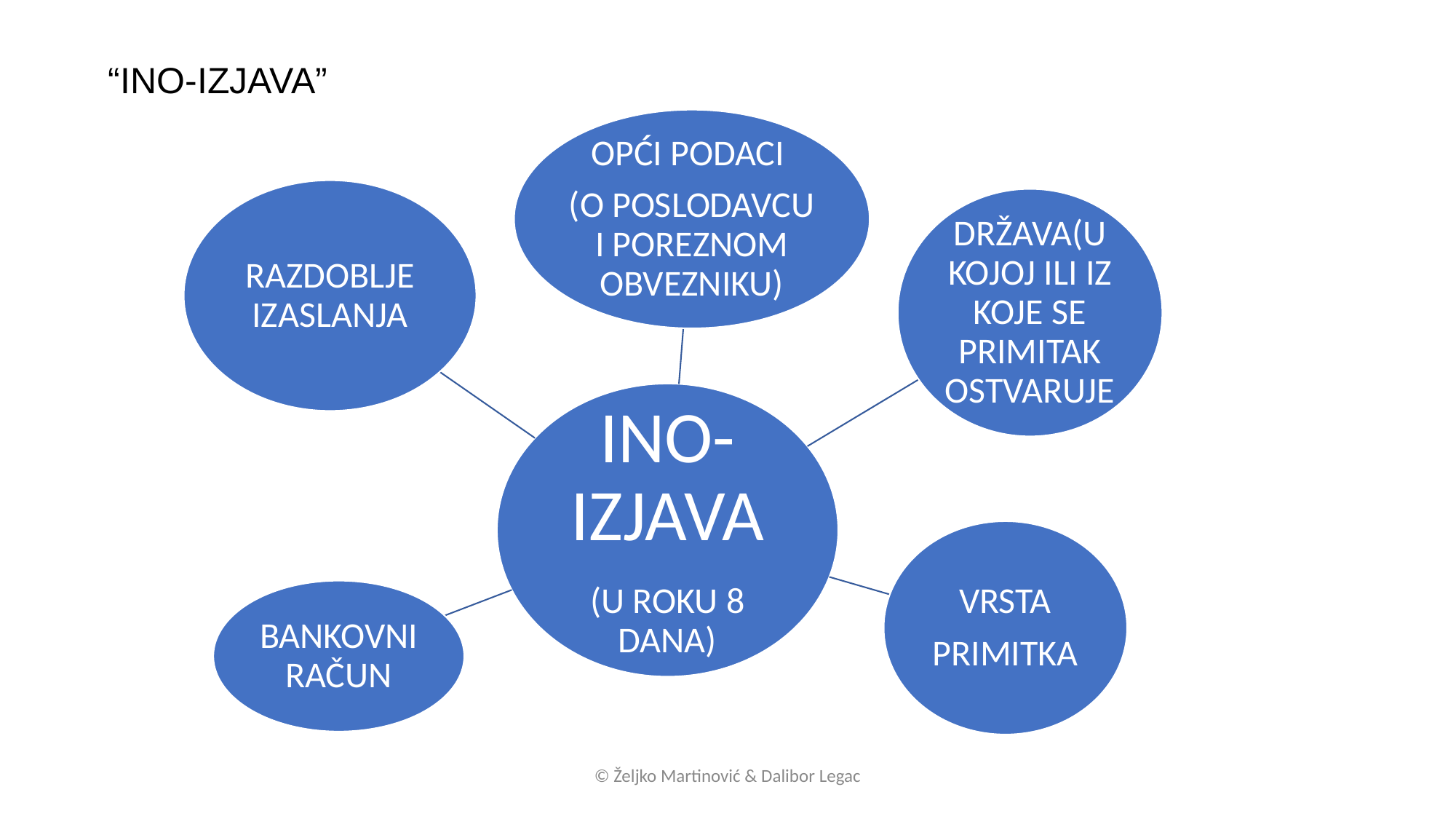

“INO-IZJAVA”
INO-IZJAVA
(U ROKU 8 DANA)

OPĆI PODACI
(O POSLODAVCU I POREZNOM OBVEZNIKU)

DRŽAVA(U KOJOJ ILI IZ KOJE SE PRIMITAK OSTVARUJE

VRSTA
PRIMITKA

BANKOVNI RAČUN

RAZDOBLJE IZASLANJA
© Željko Martinović & Dalibor Legac